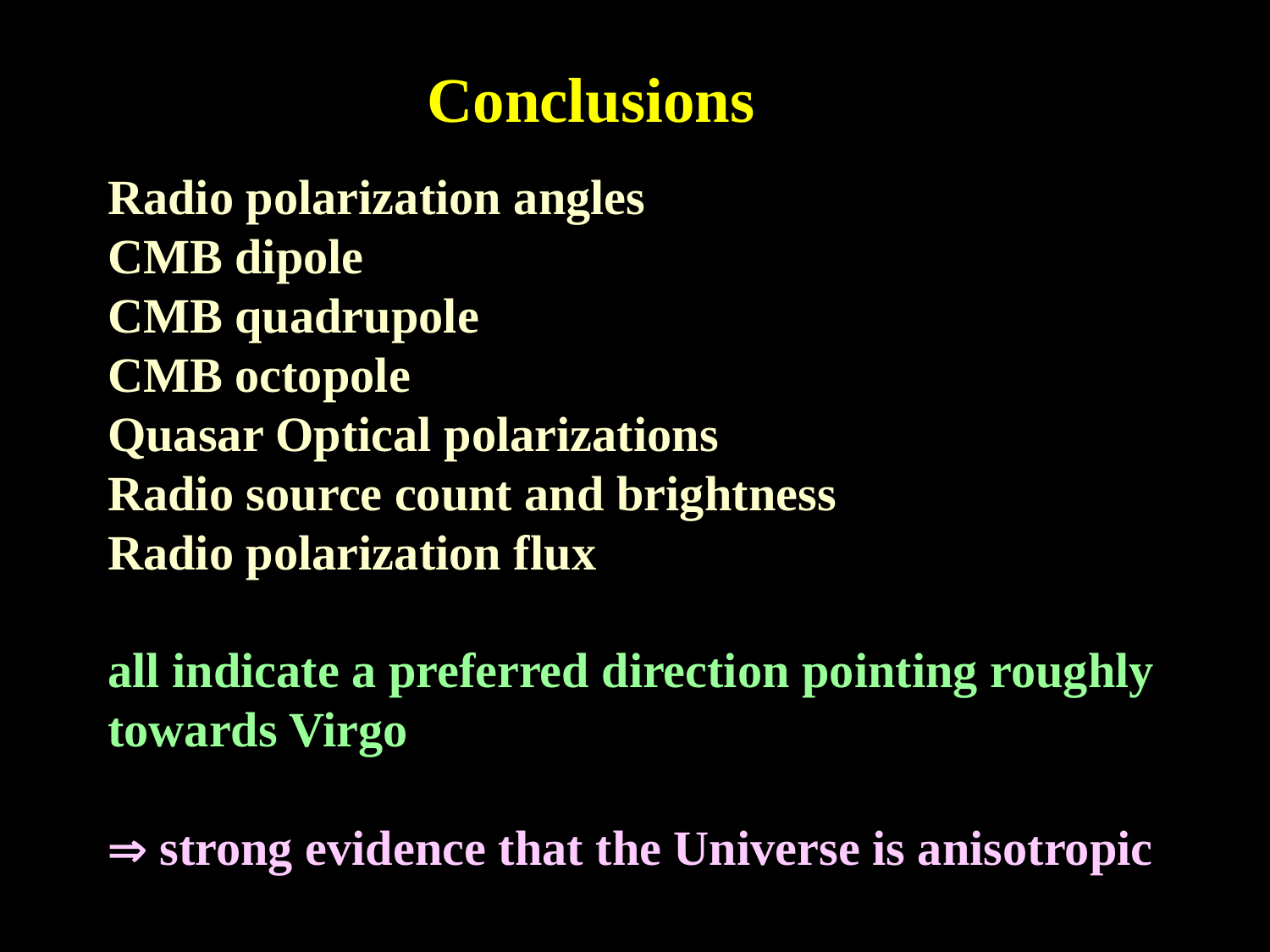

Conclusions
Radio polarization angles
CMB dipole
CMB quadrupole
CMB octopole
Quasar Optical polarizations
Radio source count and brightness
Radio polarization flux

all indicate a preferred direction pointing roughly towards Virgo

⇒ strong evidence that the Universe is anisotropic